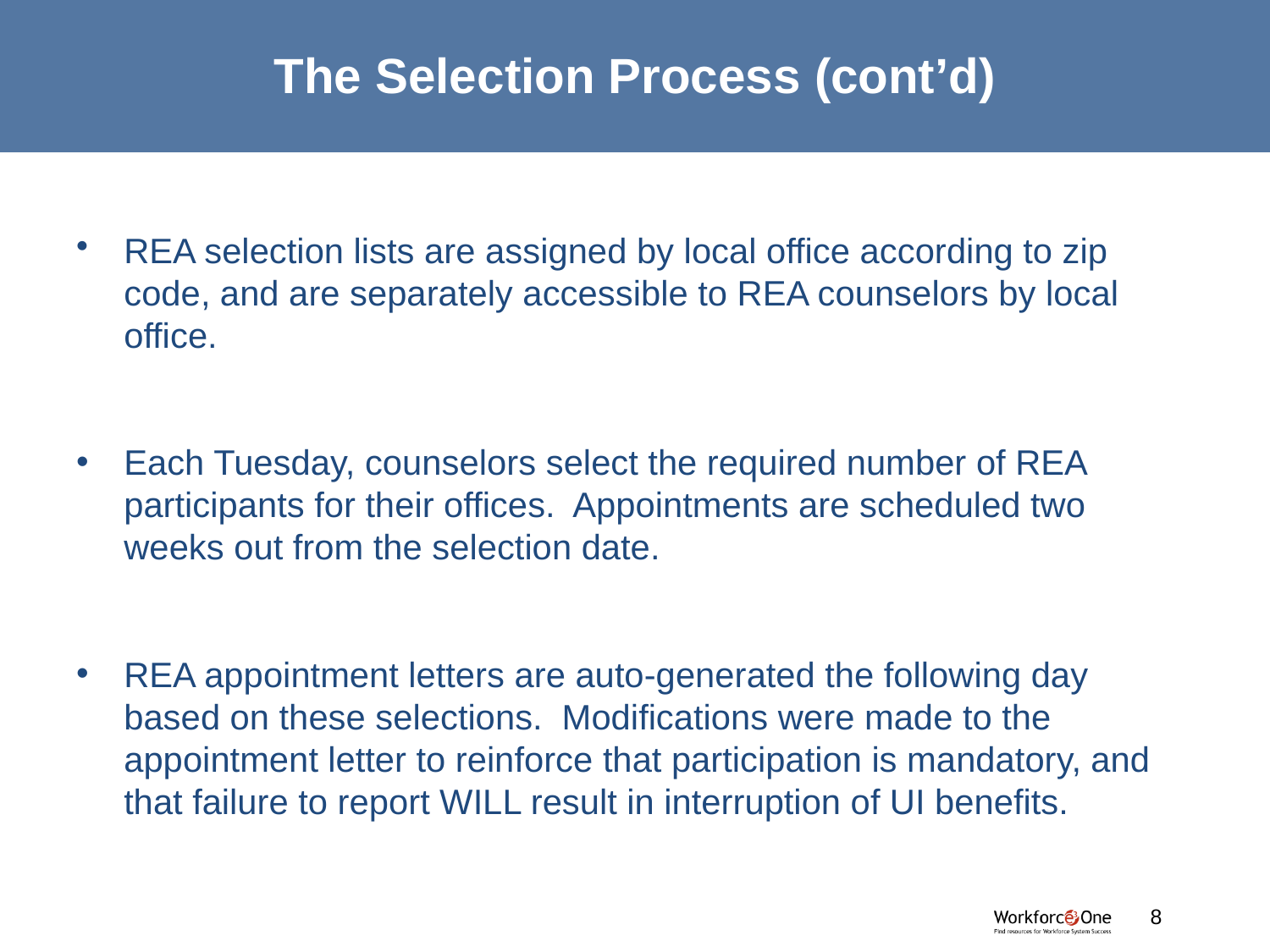

# The Selection Process (cont’d)
REA selection lists are assigned by local office according to zip code, and are separately accessible to REA counselors by local office.

Each Tuesday, counselors select the required number of REA participants for their offices.  Appointments are scheduled two weeks out from the selection date.

REA appointment letters are auto-generated the following day based on these selections.  Modifications were made to the appointment letter to reinforce that participation is mandatory, and that failure to report WILL result in interruption of UI benefits.

8